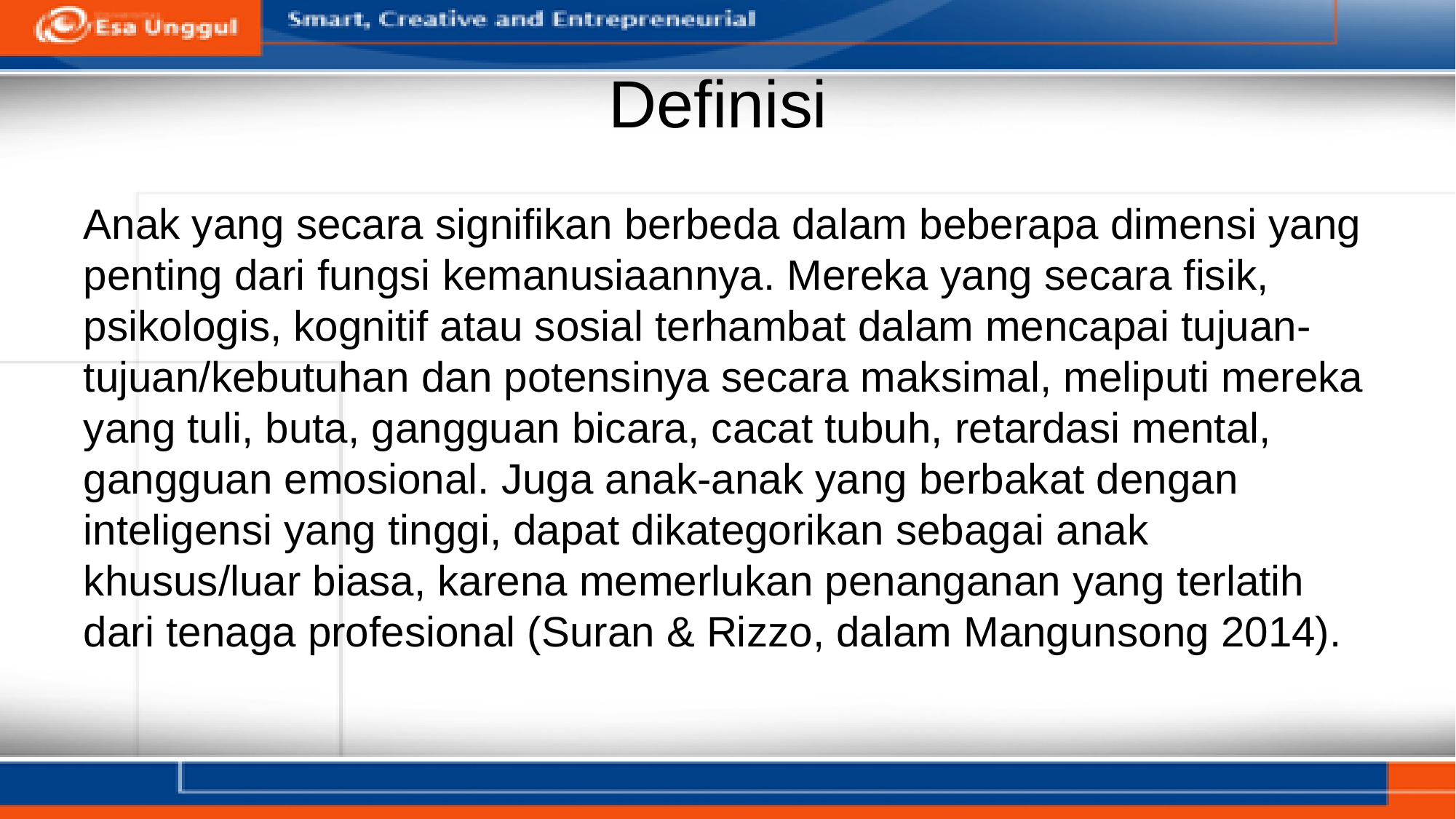

# Definisi
Anak yang secara signifikan berbeda dalam beberapa dimensi yang penting dari fungsi kemanusiaannya. Mereka yang secara fisik, psikologis, kognitif atau sosial terhambat dalam mencapai tujuan-tujuan/kebutuhan dan potensinya secara maksimal, meliputi mereka yang tuli, buta, gangguan bicara, cacat tubuh, retardasi mental, gangguan emosional. Juga anak-anak yang berbakat dengan inteligensi yang tinggi, dapat dikategorikan sebagai anak khusus/luar biasa, karena memerlukan penanganan yang terlatih dari tenaga profesional (Suran & Rizzo, dalam Mangunsong 2014).